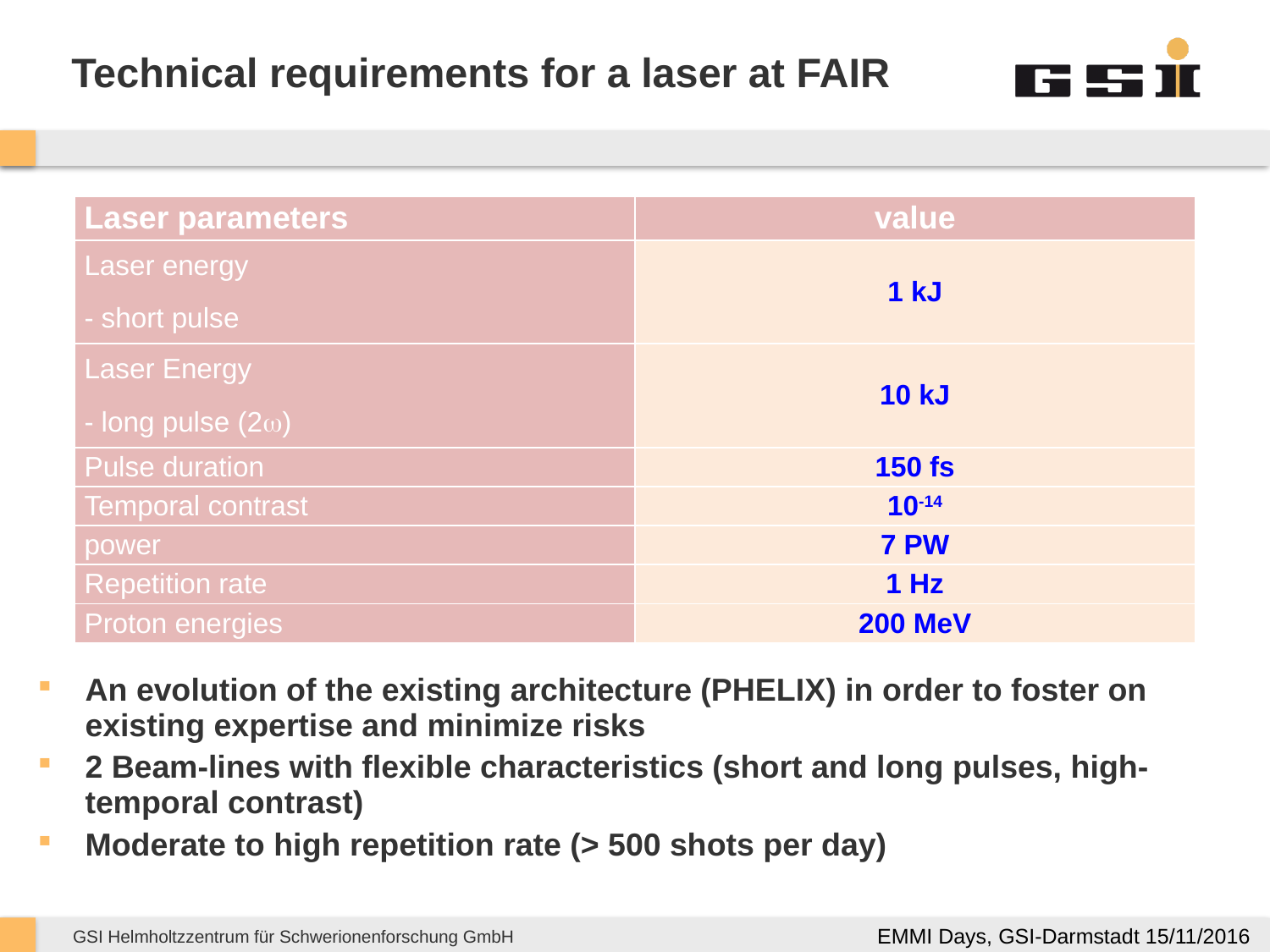

# Technical requirements for a laser at FAIR
| Laser parameters | value |
| --- | --- |
| Laser energy - short pulse | 1 kJ |
| Laser Energy - long pulse (2ω) | 10 kJ |
| Pulse duration | 150 fs |
| Temporal contrast | 10-14 |
| power | 7 PW |
| Repetition rate | 1 Hz |
| Proton energies | 200 MeV |
An evolution of the existing architecture (PHELIX) in order to foster on existing expertise and minimize risks
2 Beam-lines with flexible characteristics (short and long pulses, high-temporal contrast)
Moderate to high repetition rate (> 500 shots per day)